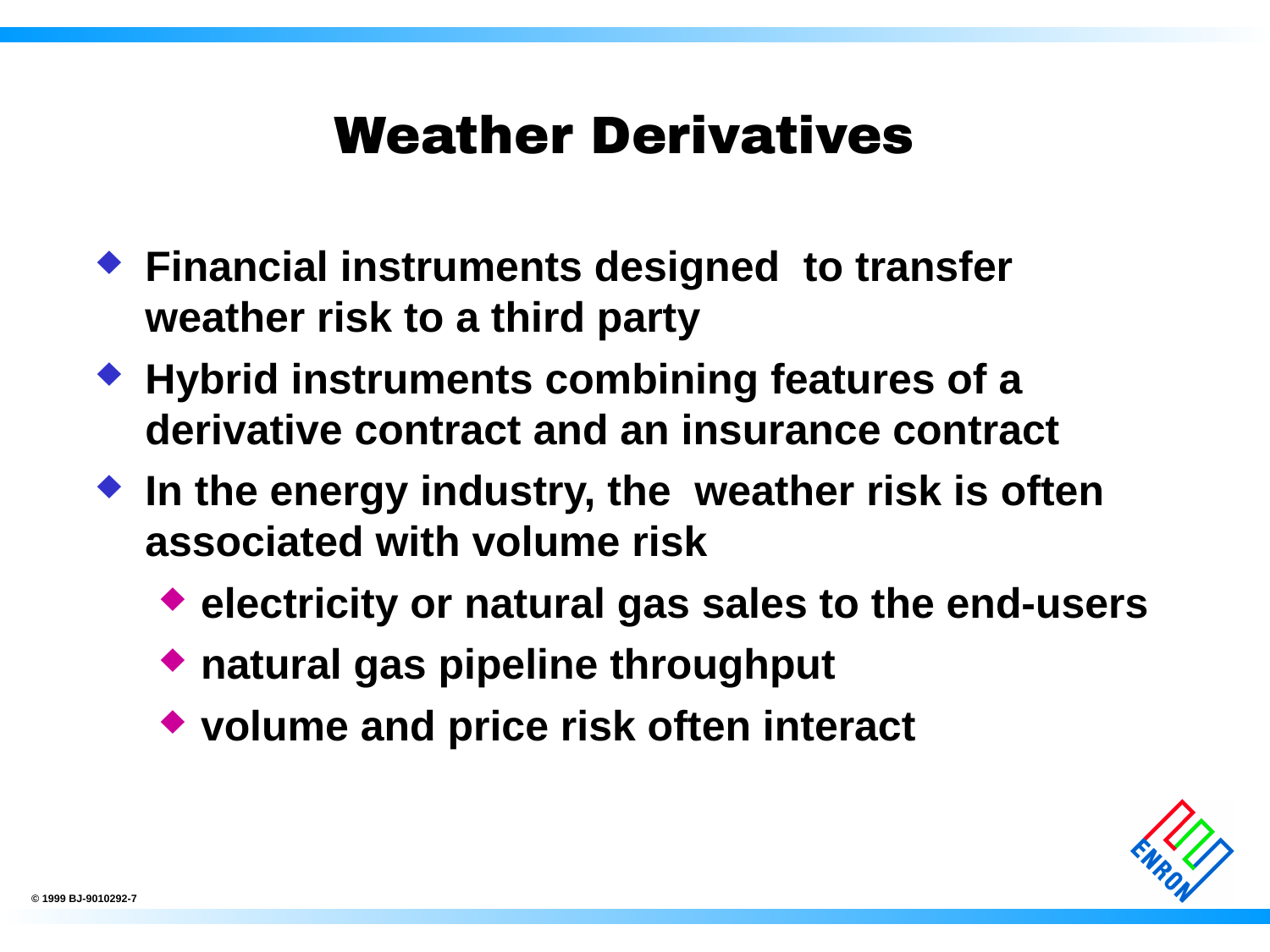

# Weather Derivatives
Financial instruments designed  to transfer weather risk to a third party
Hybrid instruments combining features of a derivative contract and an insurance contract
In the energy industry, the  weather risk is often associated with volume risk
electricity or natural gas sales to the end-users
natural gas pipeline throughput
volume and price risk often interact